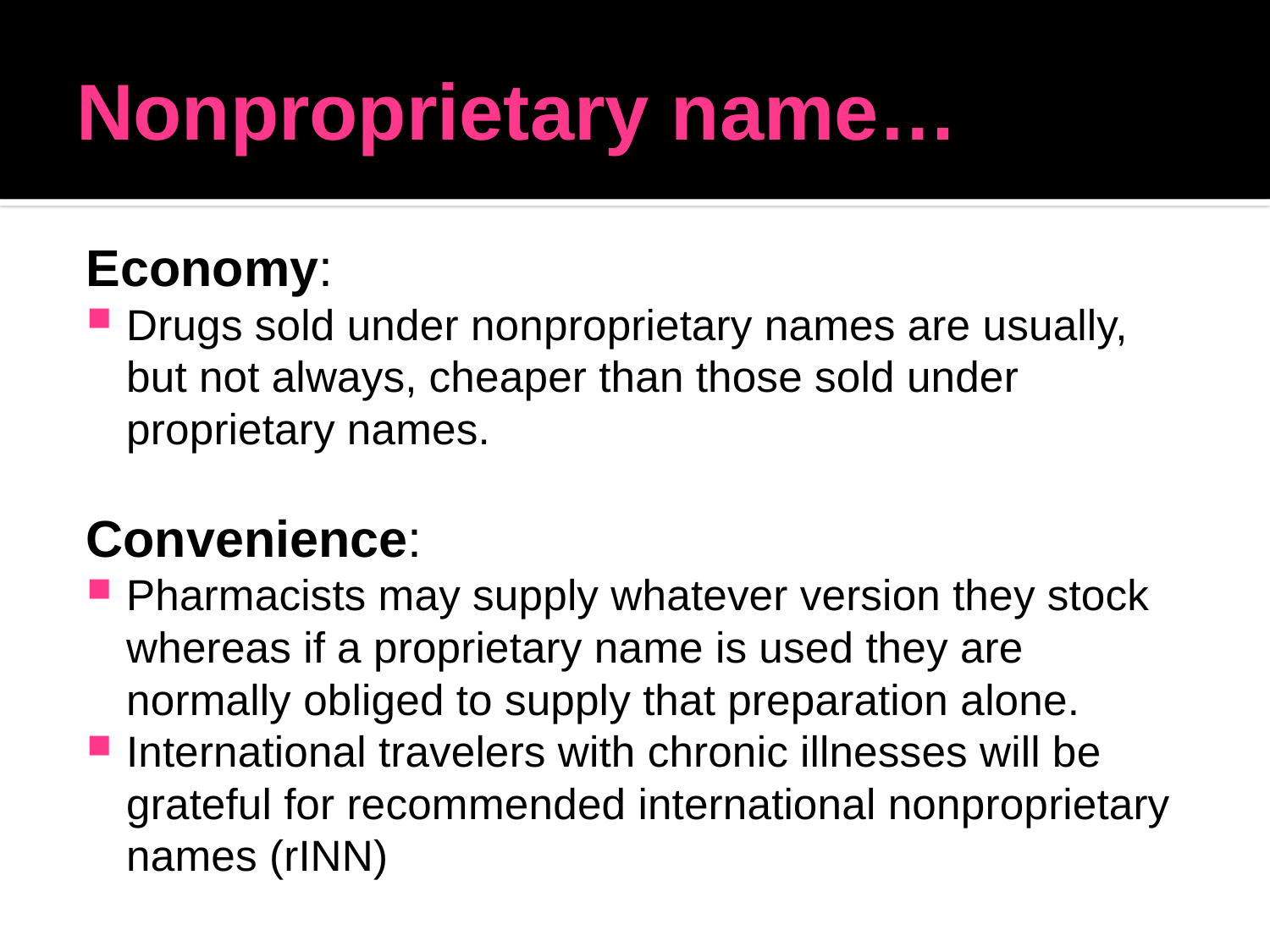

# Nonproprietary name…
Economy:
Drugs sold under nonproprietary names are usually, but not always, cheaper than those sold under proprietary names.

Convenience:
Pharmacists may supply whatever version they stock whereas if a proprietary name is used they are normally obliged to supply that preparation alone.
International travelers with chronic illnesses will be grateful for recommended international nonproprietary names (rINN)